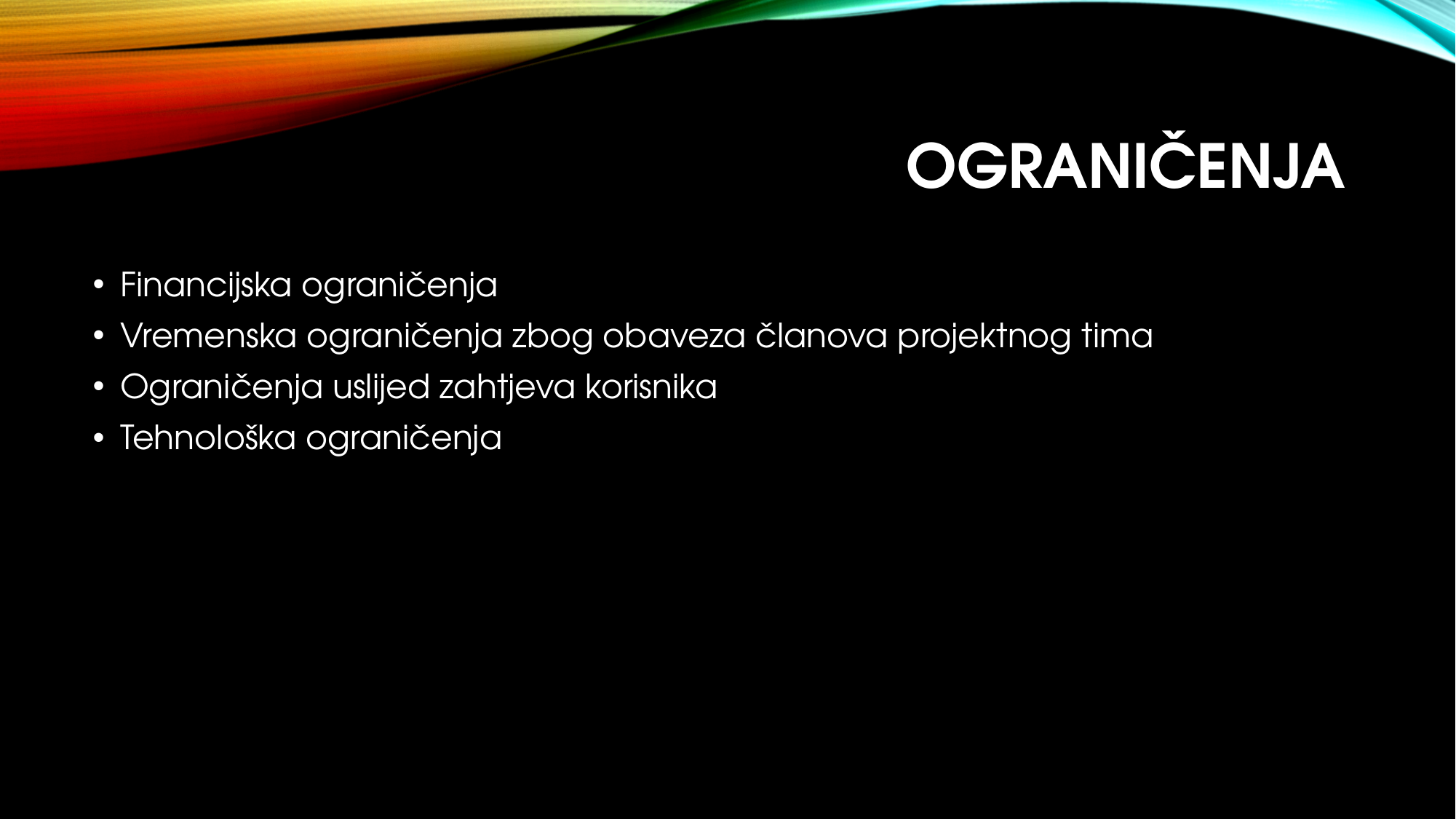

# OGRANIČENJA
Financijska ograničenja
Vremenska ograničenja zbog obaveza članova projektnog tima
Ograničenja uslijed zahtjeva korisnika
Tehnološka ograničenja